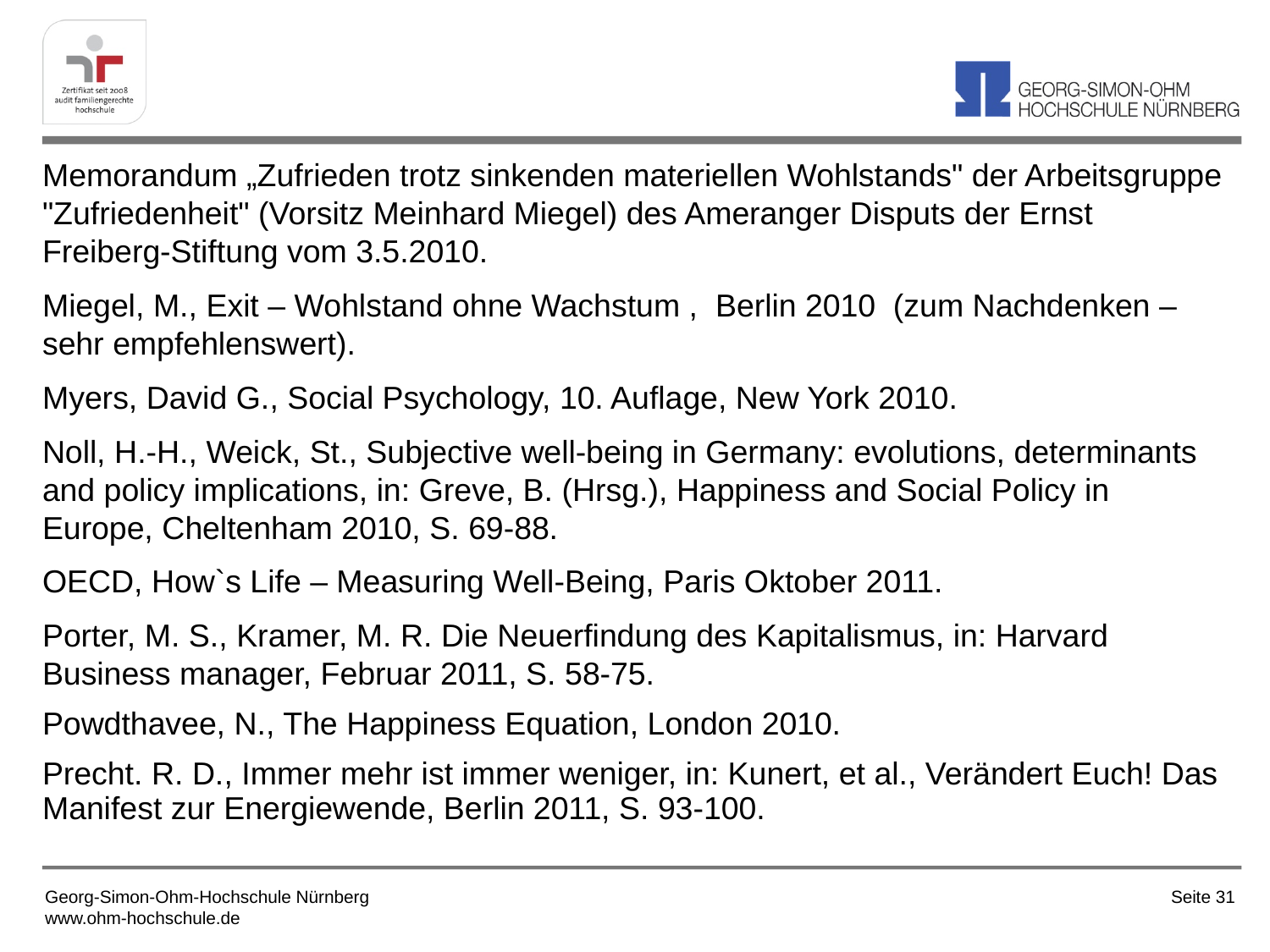

Memorandum „Zufrieden trotz sinkenden materiellen Wohlstands" der Arbeitsgruppe "Zufriedenheit" (Vorsitz Meinhard Miegel) des Ameranger Disputs der Ernst Freiberg-Stiftung vom 3.5.2010.
Miegel, M., Exit – Wohlstand ohne Wachstum ,  Berlin 2010  (zum Nachdenken – sehr empfehlenswert).
Myers, David G., Social Psychology, 10. Auflage, New York 2010.
Noll, H.-H., Weick, St., Subjective well-being in Germany: evolutions, determinants and policy implications, in: Greve, B. (Hrsg.), Happiness and Social Policy in Europe, Cheltenham 2010, S. 69-88.
OECD, How`s Life – Measuring Well-Being, Paris Oktober 2011.
Porter, M. S., Kramer, M. R. Die Neuerfindung des Kapitalismus, in: Harvard Business manager, Februar 2011, S. 58-75.
Powdthavee, N., The Happiness Equation, London 2010.
Precht. R. D., Immer mehr ist immer weniger, in: Kunert, et al., Verändert Euch! Das Manifest zur Energiewende, Berlin 2011, S. 93-100.

Georg-Simon-Ohm-Hochschule Nürnberg
www.ohm-hochschule.de
Seite 31